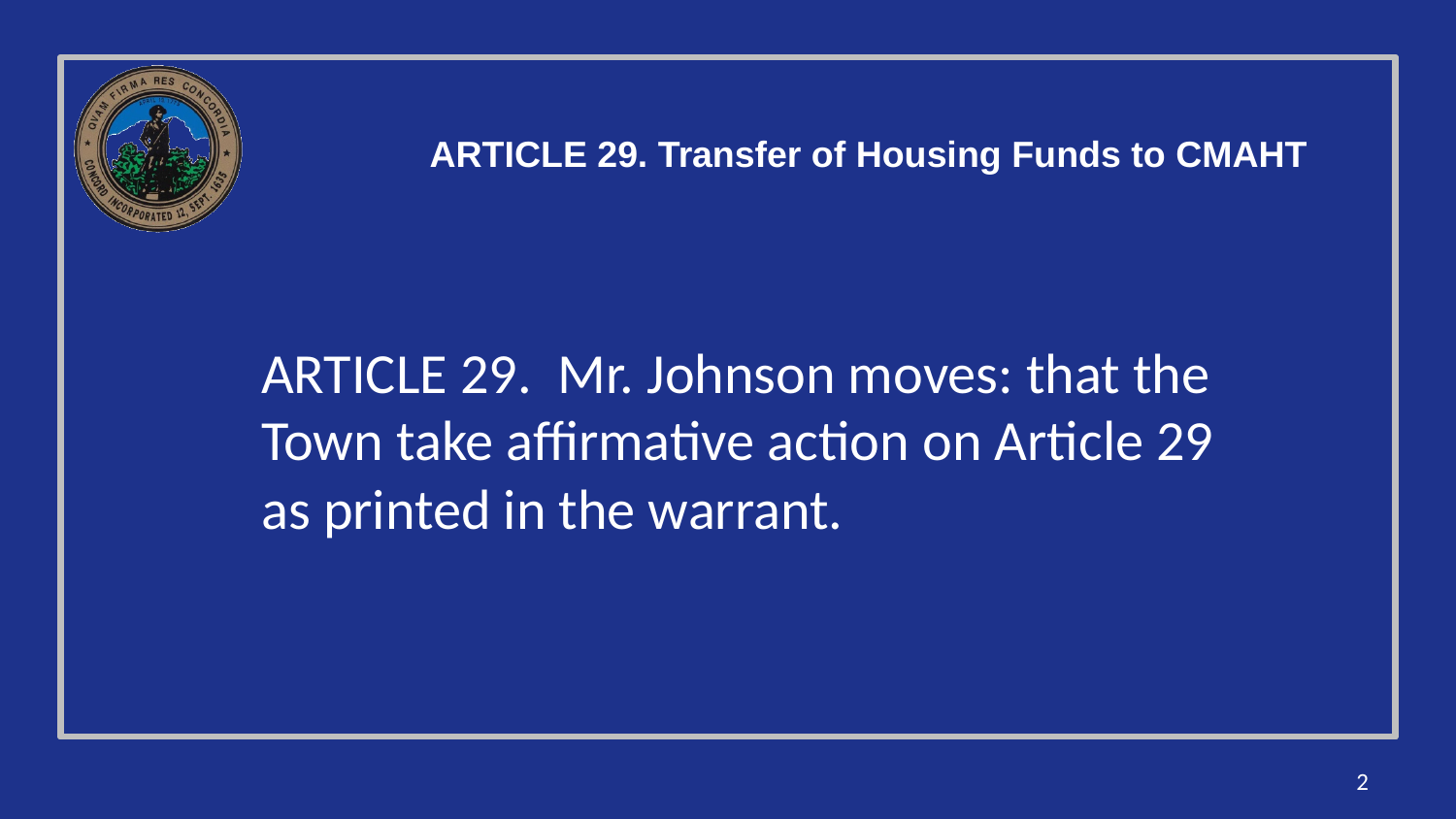

# ARTICLE 29. Transfer of Housing Funds to CMAHT

ARTICLE 29.  Mr. Johnson moves: that the Town take affirmative action on Article 29 as printed in the warrant.
2